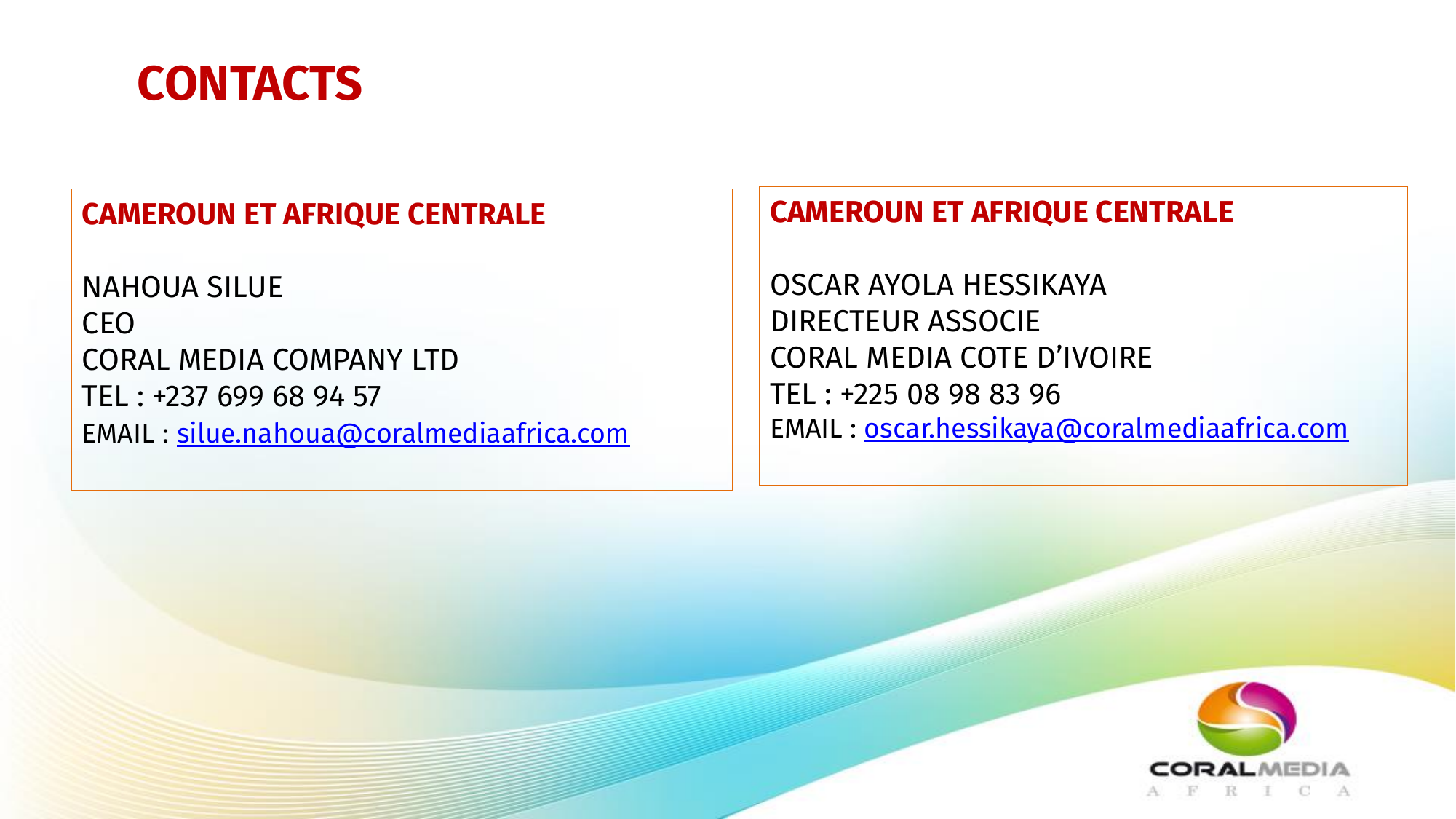

CONTACTS
CAMEROUN ET AFRIQUE CENTRALE

OSCAR AYOLA HESSIKAYA
DIRECTEUR ASSOCIE
CORAL MEDIA COTE D’IVOIRE
TEL : +225 08 98 83 96
EMAIL : oscar.hessikaya@coralmediaafrica.com

CAMEROUN ET AFRIQUE CENTRALE

NAHOUA SILUE
CEO
CORAL MEDIA COMPANY LTD
TEL : +237 699 68 94 57
EMAIL : silue.nahoua@coralmediaafrica.com